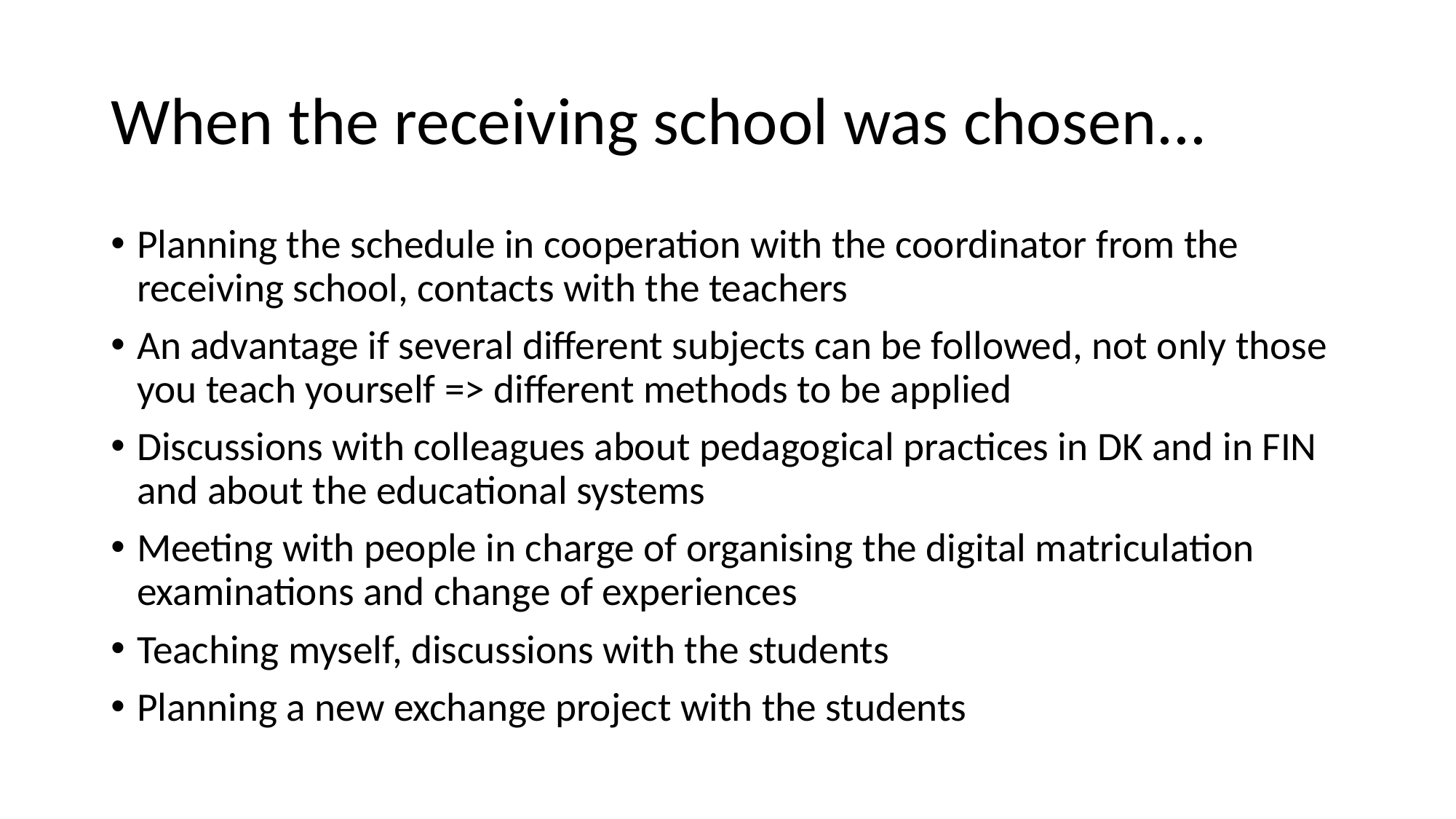

# When the receiving school was chosen...
Planning the schedule in cooperation with the coordinator from the receiving school, contacts with the teachers
An advantage if several different subjects can be followed, not only those you teach yourself => different methods to be applied
Discussions with colleagues about pedagogical practices in DK and in FIN and about the educational systems
Meeting with people in charge of organising the digital matriculation examinations and change of experiences
Teaching myself, discussions with the students
Planning a new exchange project with the students